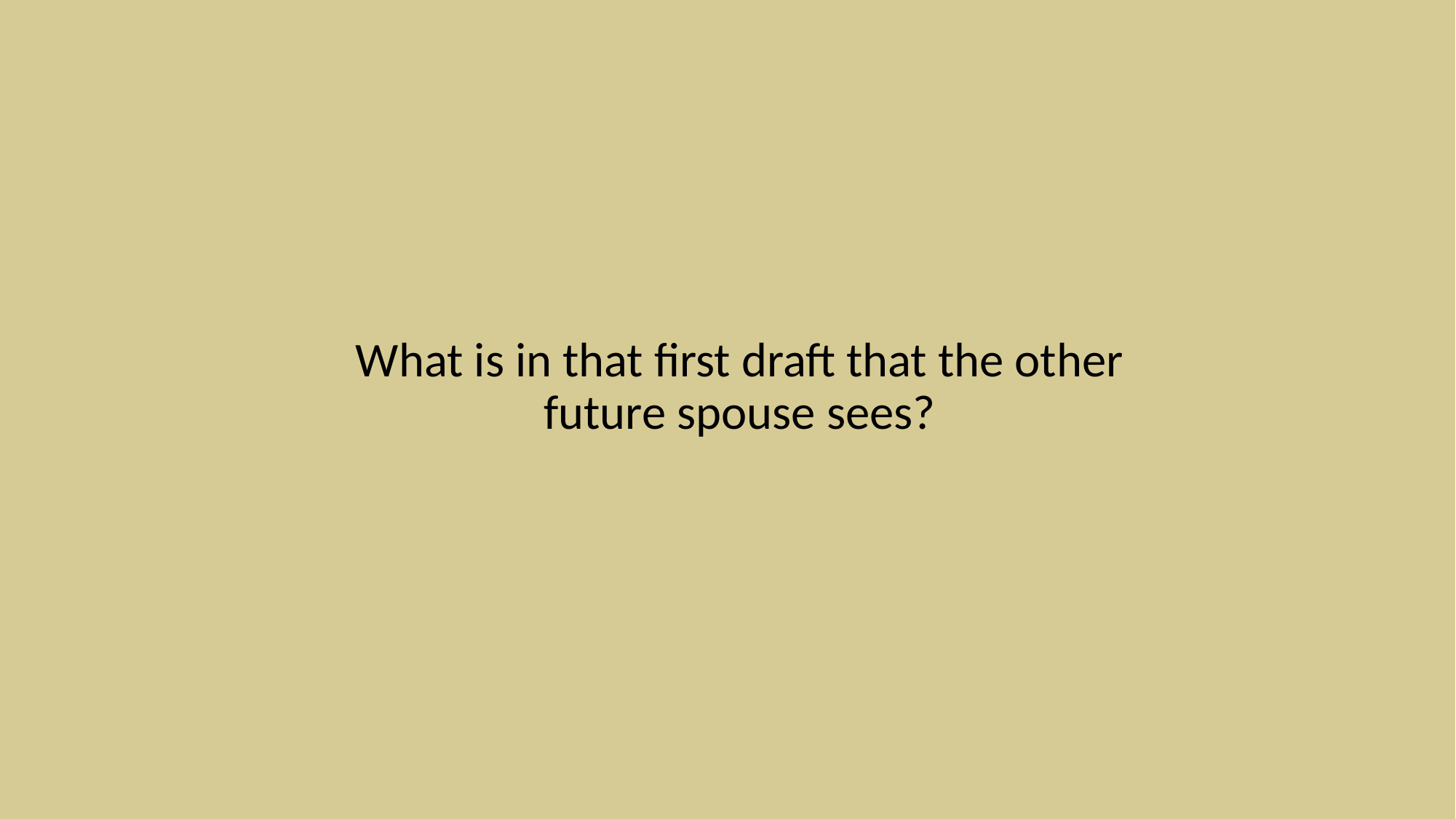

What is in that first draft that the other
future spouse sees?